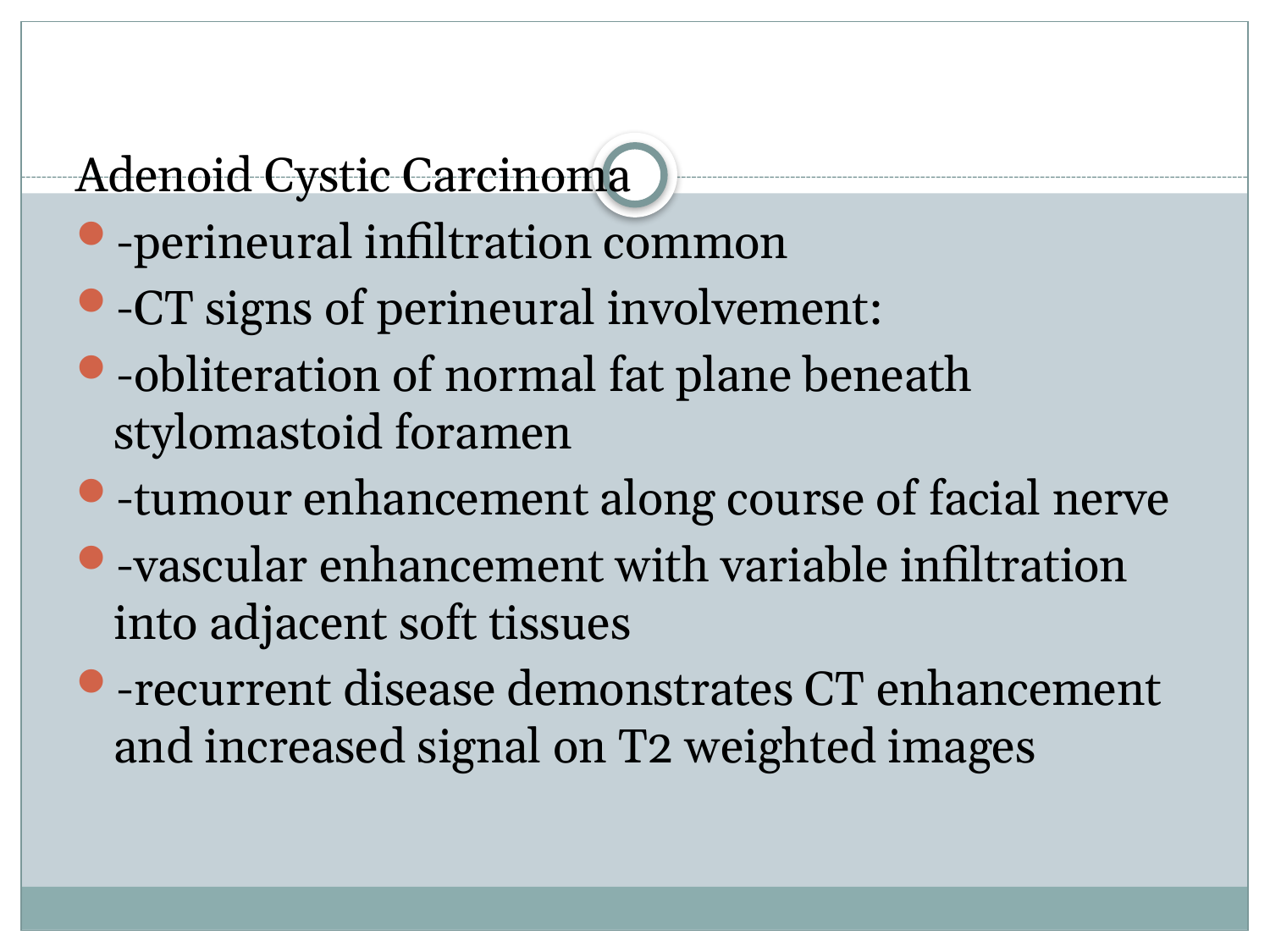

Adenoid Cystic Carcinoma
-perineural infiltration common
-CT signs of perineural involvement:
-obliteration of normal fat plane beneath stylomastoid foramen
-tumour enhancement along course of facial nerve
-vascular enhancement with variable infiltration into adjacent soft tissues
-recurrent disease demonstrates CT enhancement and increased signal on T2 weighted images